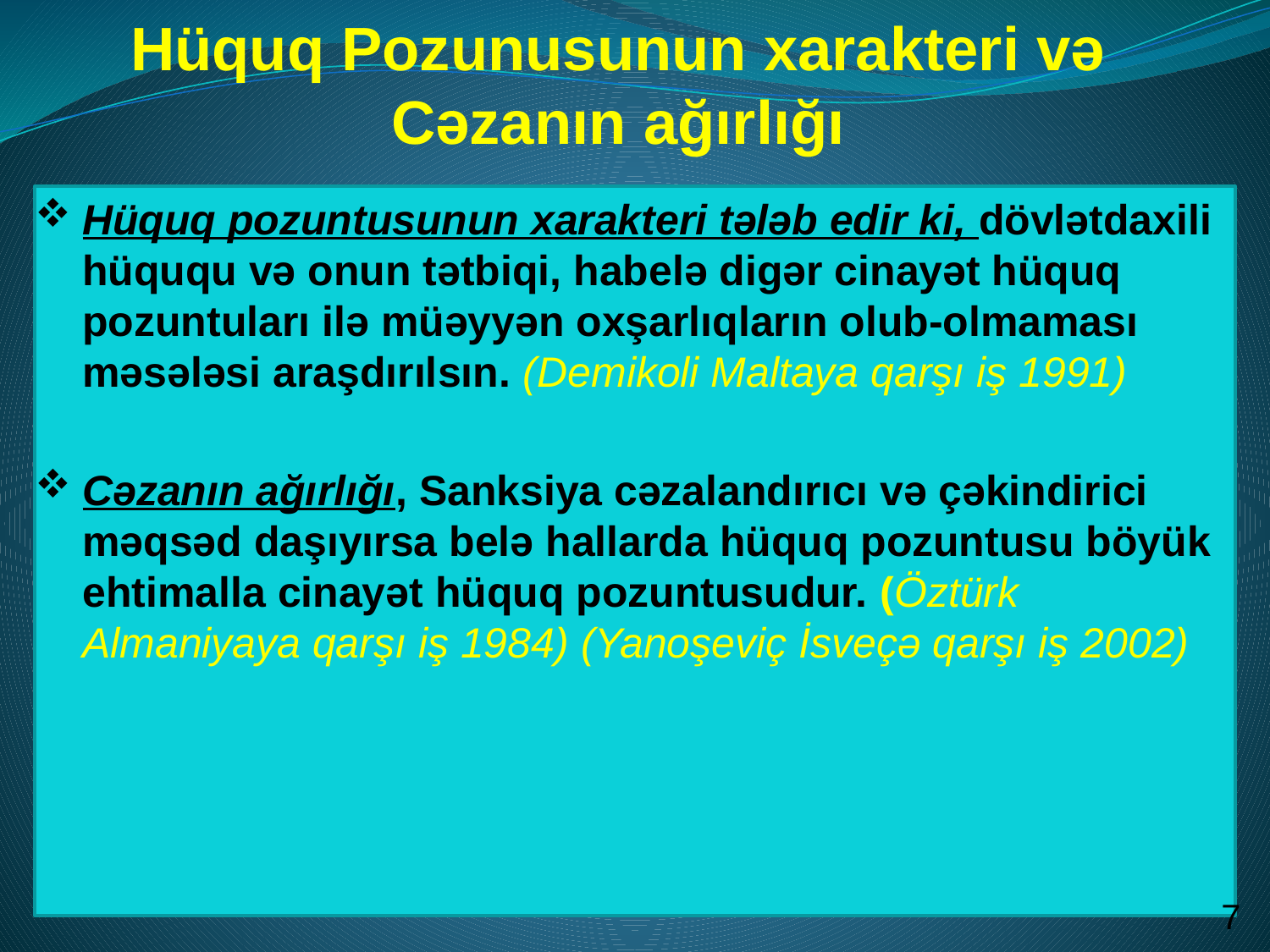

# Hüquq Pozunusunun xarakteri və Cəzanın ağırlığı
Hüquq pozuntusunun xarakteri tələb edir ki, dövlətdaxili hüququ və onun tətbiqi, habelə digər cinayət hüquq pozuntuları ilə müəyyən oxşarlıqların olub-olmaması məsələsi araşdırılsın. (Demikoli Maltaya qarşı iş 1991)

Cəzanın ağırlığı, Sanksiya cəzalandırıcı və çəkindirici məqsəd daşıyırsa belə hallarda hüquq pozuntusu böyük ehtimalla cinayət hüquq pozuntusudur. (Öztürk Almaniyaya qarşı iş 1984) (Yanoşeviç İsveçə qarşı iş 2002)
7